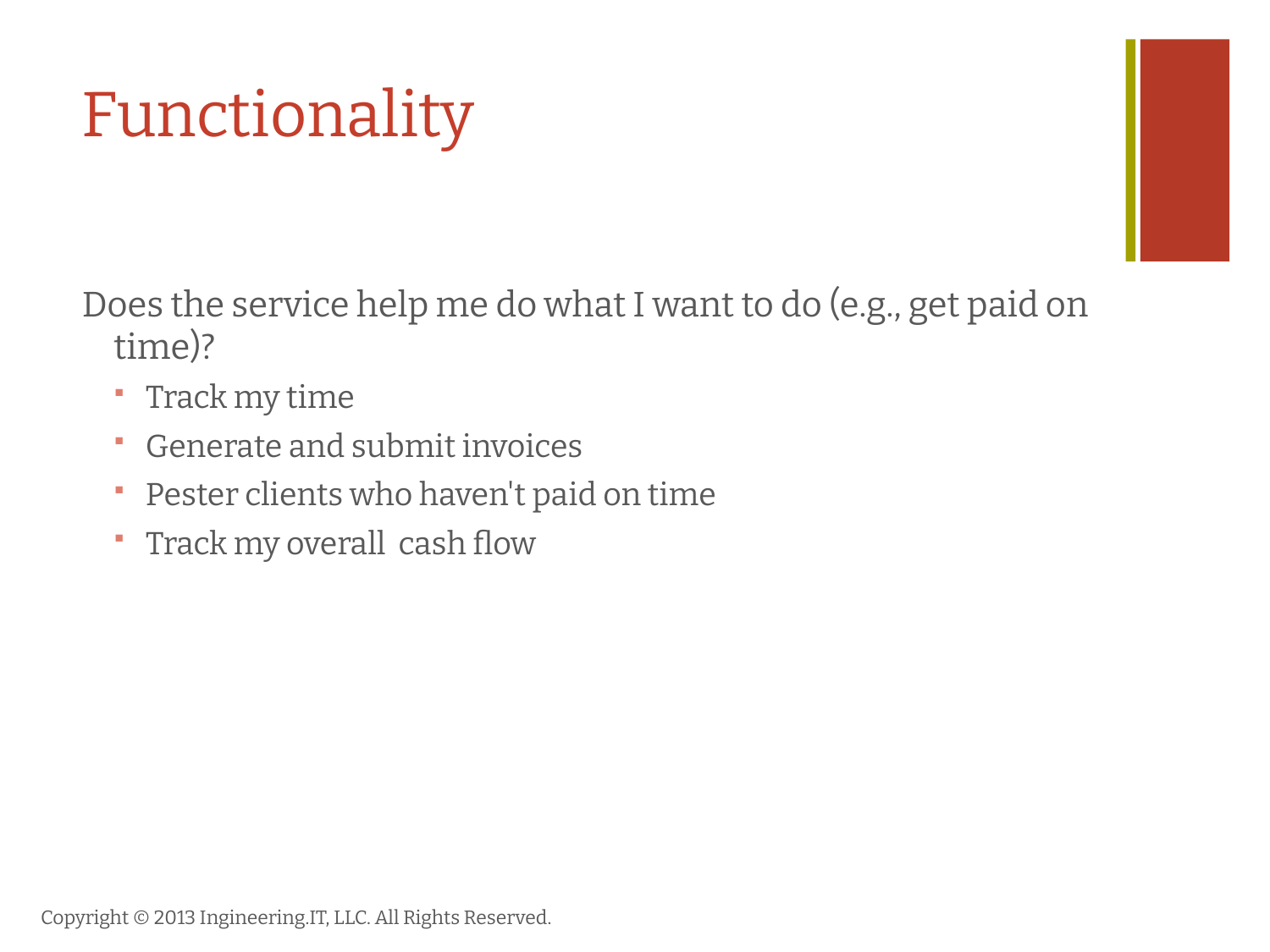

# Functionality
Does the service help me do what I want to do (e.g., get paid on time)?
Track my time
Generate and submit invoices
Pester clients who haven't paid on time
Track my overall  cash flow
Copyright © 2013 Ingineering.IT, LLC. All Rights Reserved.